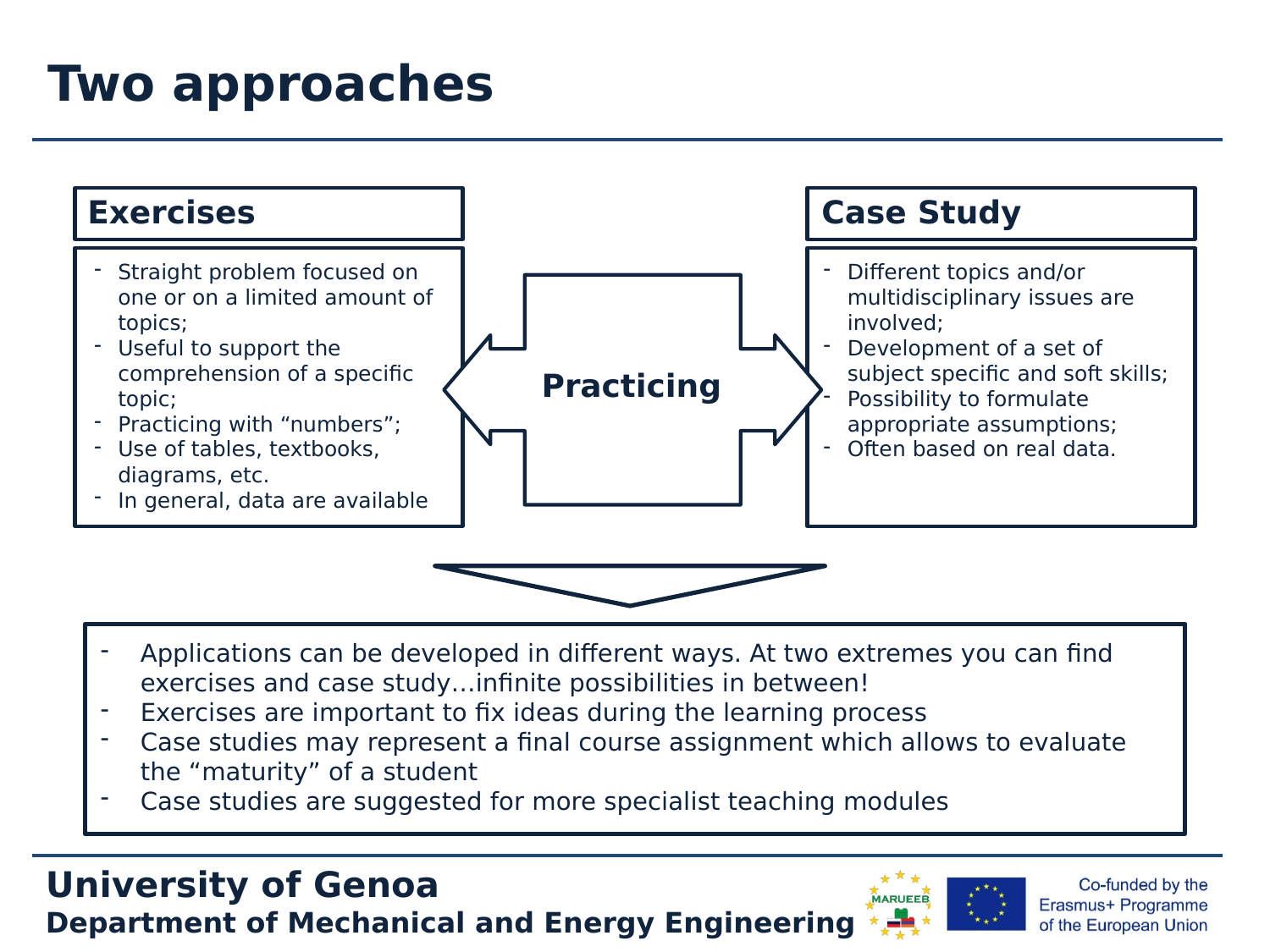

# Two approaches
Exercises
Case Study

Straight problem focused on one or on a limited amount of topics;
Useful to support the comprehension of a specific topic;
Practicing with “numbers”;
Use of tables, textbooks, diagrams, etc.
In general, data are available
Different topics and/or multidisciplinary issues are involved;
Development of a set of subject specific and soft skills;
Possibility to formulate appropriate assumptions;
Often based on real data.

Practicing

Applications can be developed in different ways. At two extremes you can find exercises and case study…infinite possibilities in between!
Exercises are important to fix ideas during the learning process
Case studies may represent a final course assignment which allows to evaluate the “maturity” of a student
Case studies are suggested for more specialist teaching modules